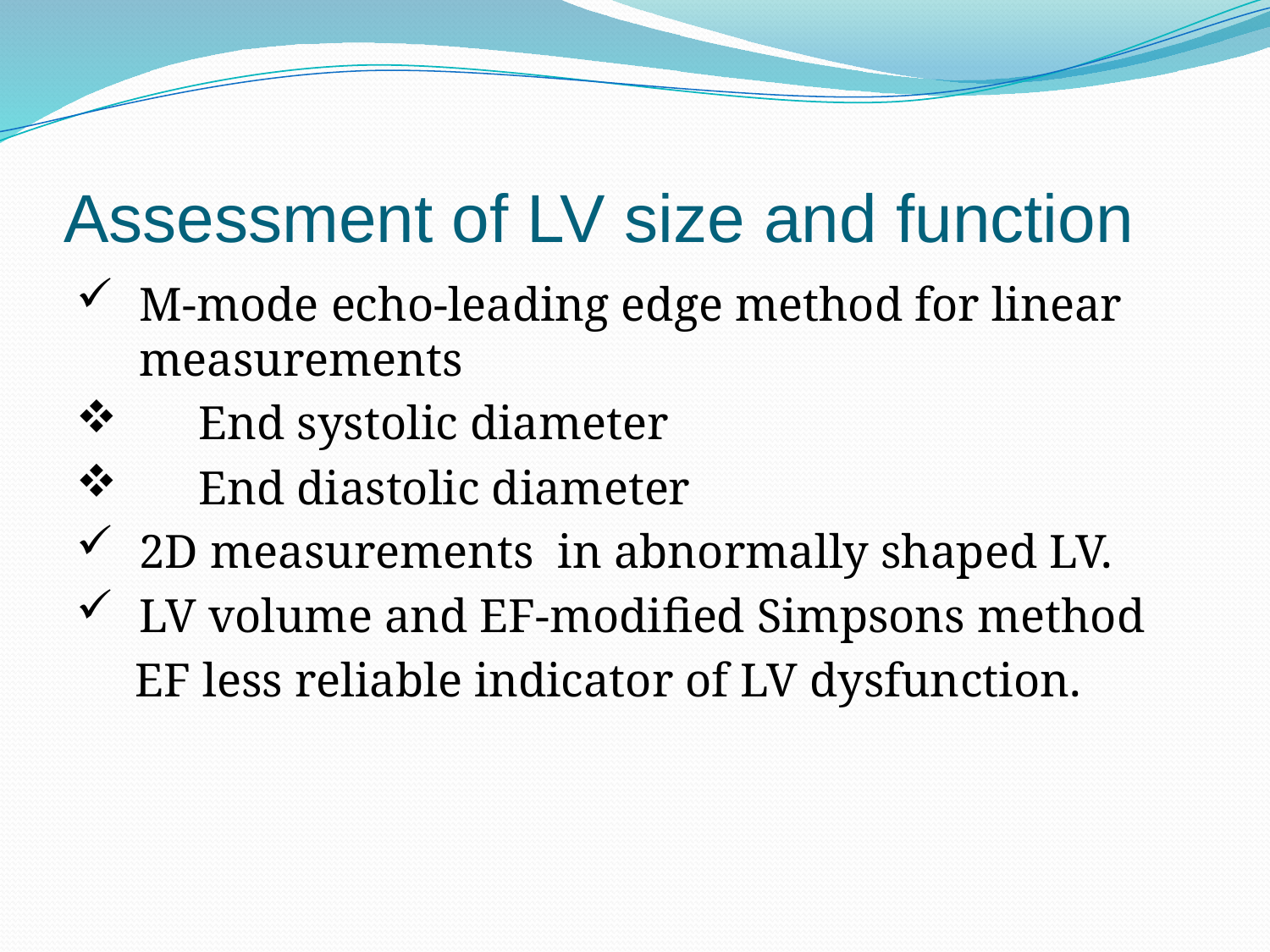

# Assessment of LV size and function
M-mode echo-leading edge method for linear measurements
     End systolic diameter
     End diastolic diameter
2D measurements  in abnormally shaped LV.
LV volume and EF-modified Simpsons method
     EF less reliable indicator of LV dysfunction.